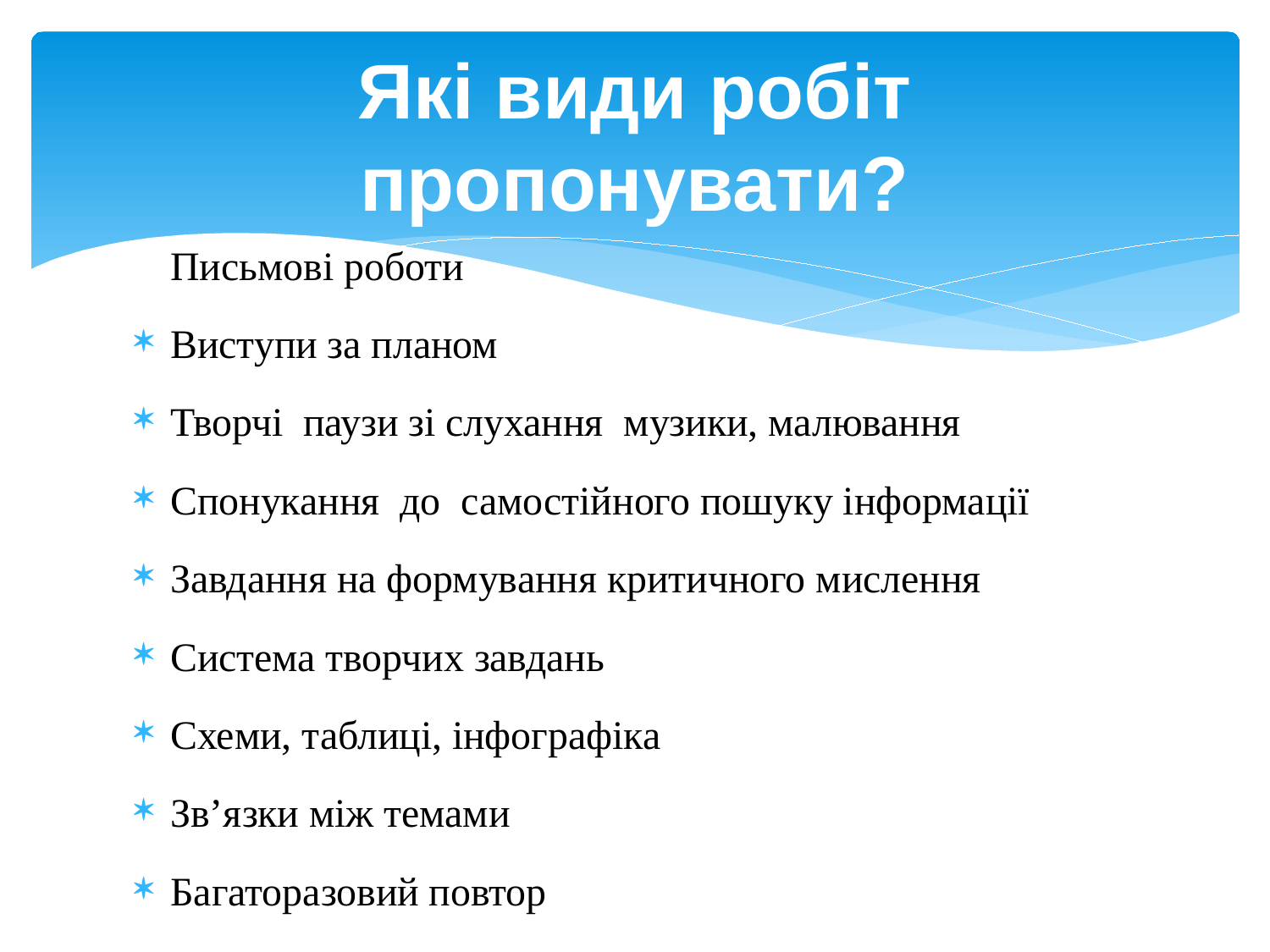

# Які види робіт пропонувати?
Письмові роботи
Виступи за планом
Творчі  паузи зі слухання  музики, малювання
Спонукання  до  самостійного пошуку інформації
Завдання на формування критичного мислення
Система творчих завдань
Схеми, таблиці, інфографіка
Зв’язки між темами
Багаторазовий повтор